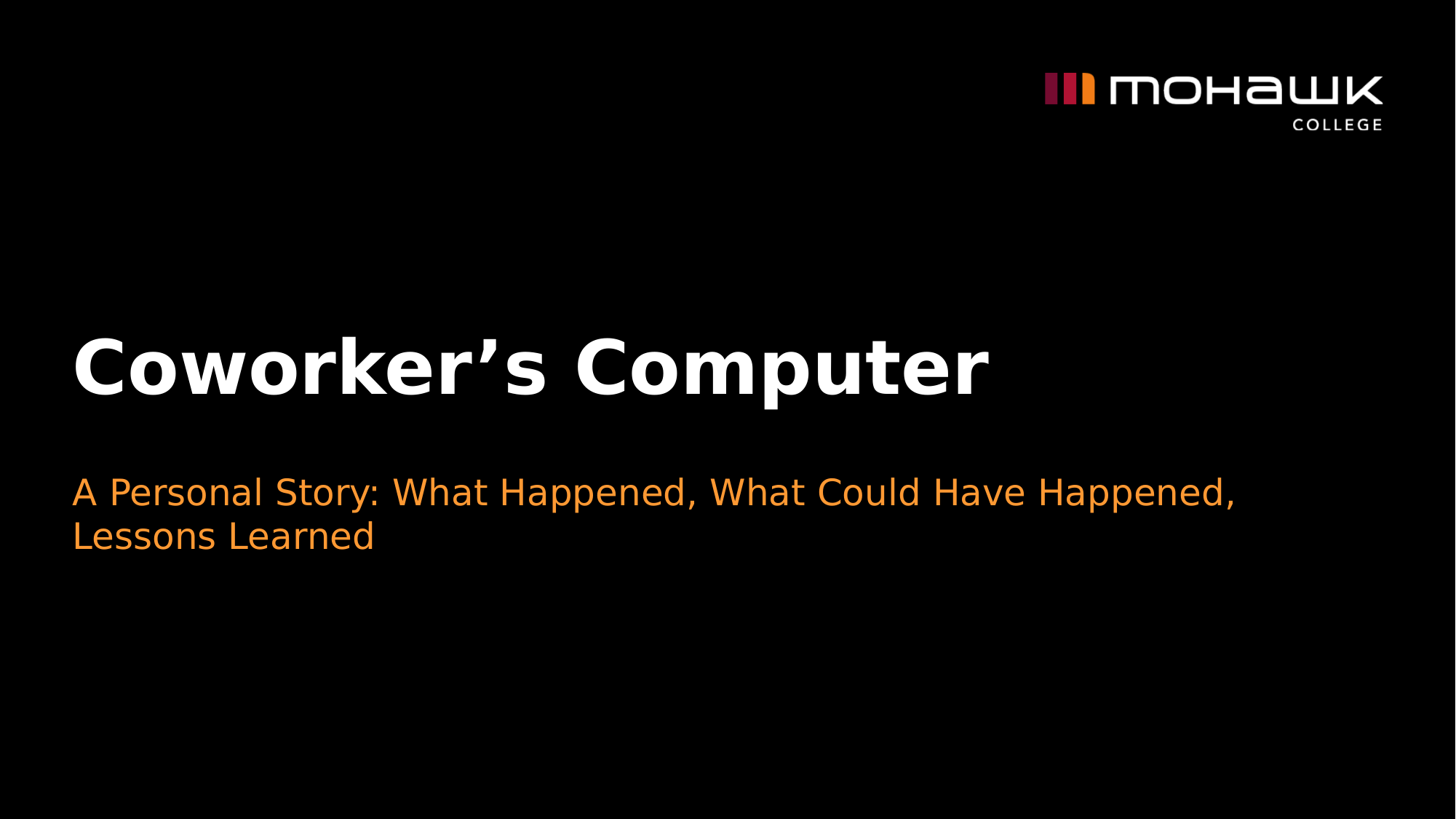

# Coworker’s Computer
A Personal Story: What Happened, What Could Have Happened, Lessons Learned